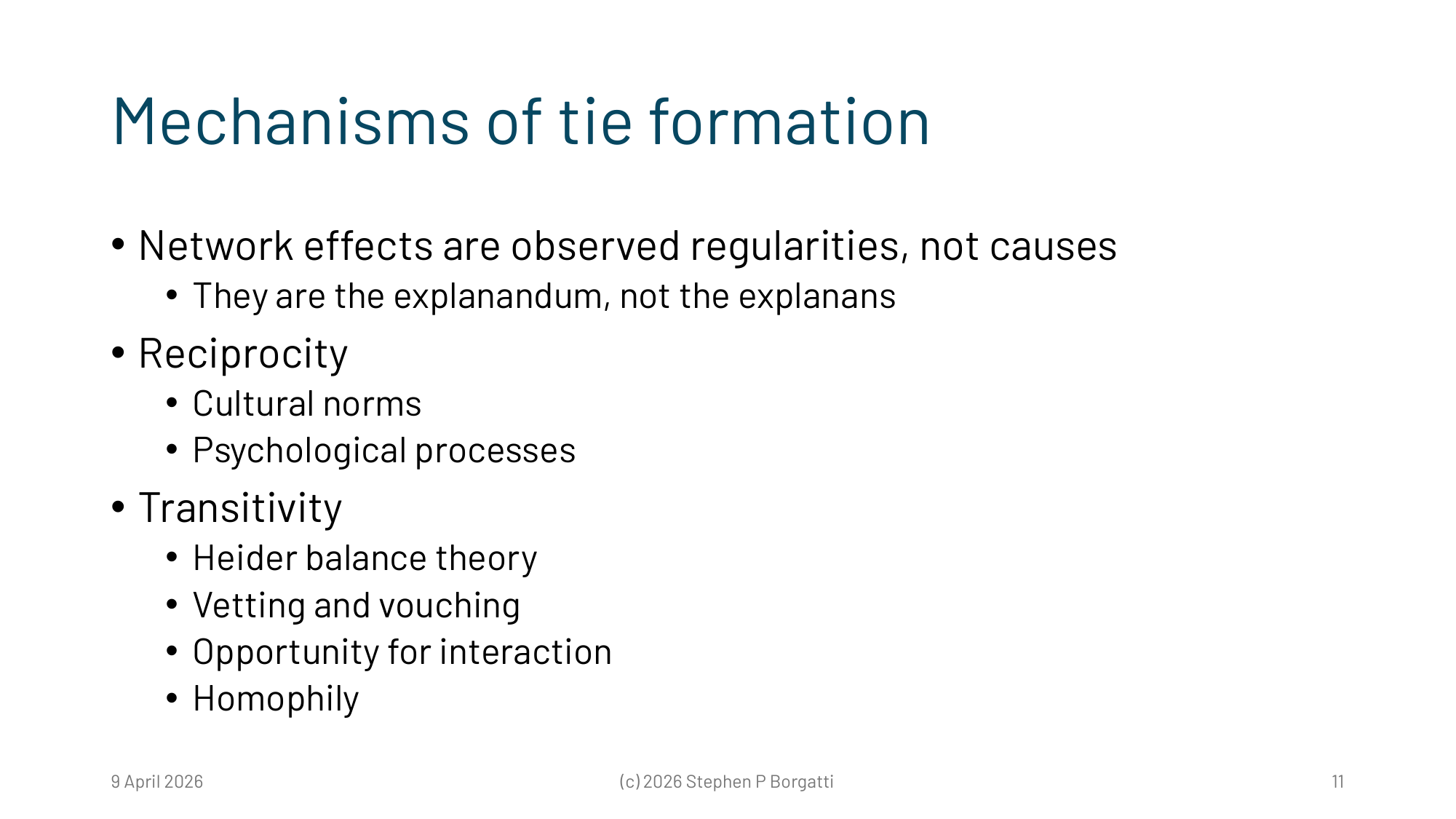

# Mechanisms of tie formation
Network effects are observed regularities, not causes
They are the explanandum, not the explanans
Reciprocity
Cultural norms
Psychological processes
Transitivity
Heider balance theory
Vetting and vouching
Opportunity for interaction
Homophily

9 April 2026
(c) 2026 Stephen P Borgatti
11